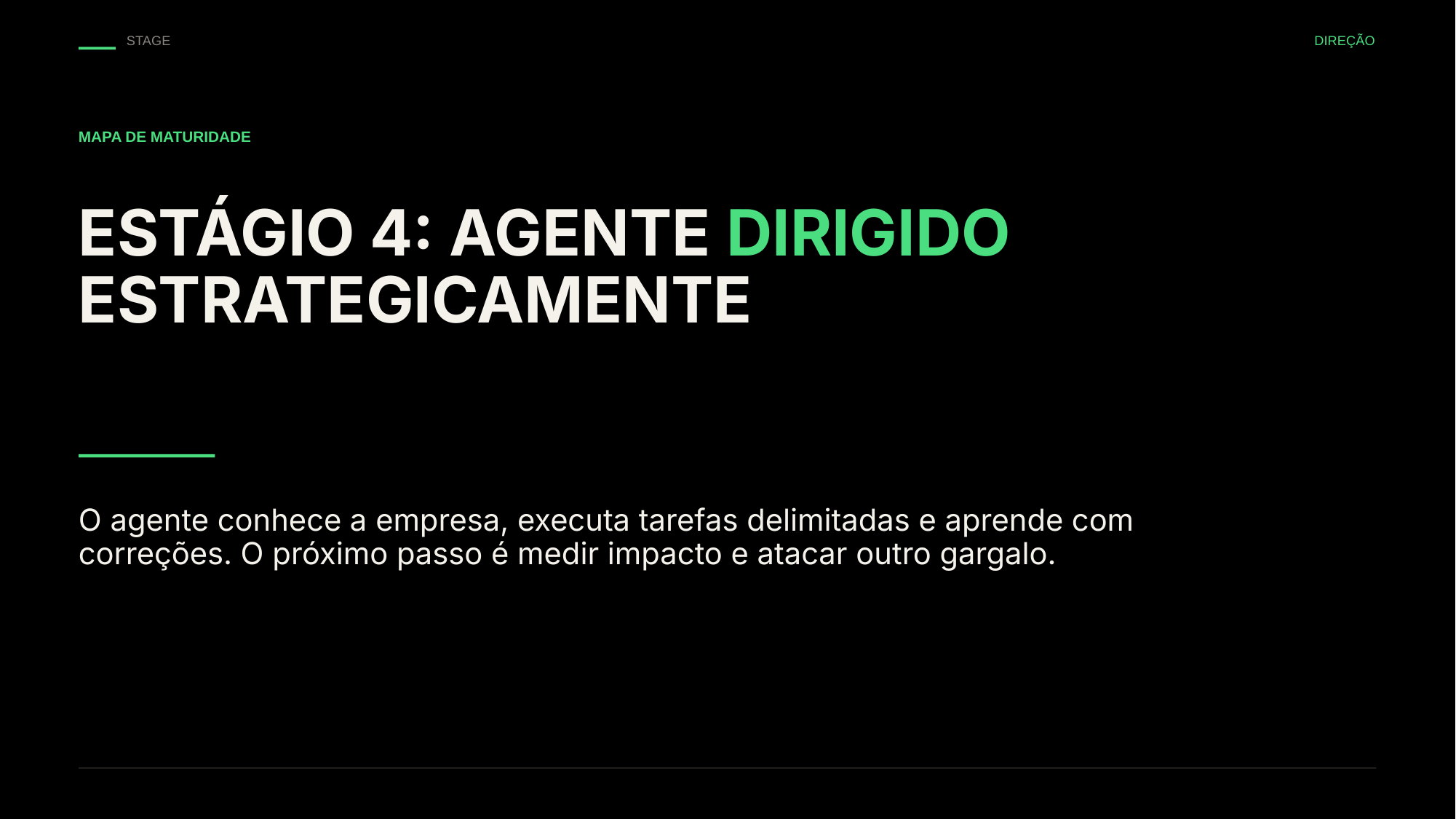

STAGE
DIREÇÃO

MAPA DE MATURIDADE
ESTÁGIO 4: AGENTE DIRIGIDO ESTRATEGICAMENTE

O agente conhece a empresa, executa tarefas delimitadas e aprende com correções. O próximo passo é medir impacto e atacar outro gargalo.